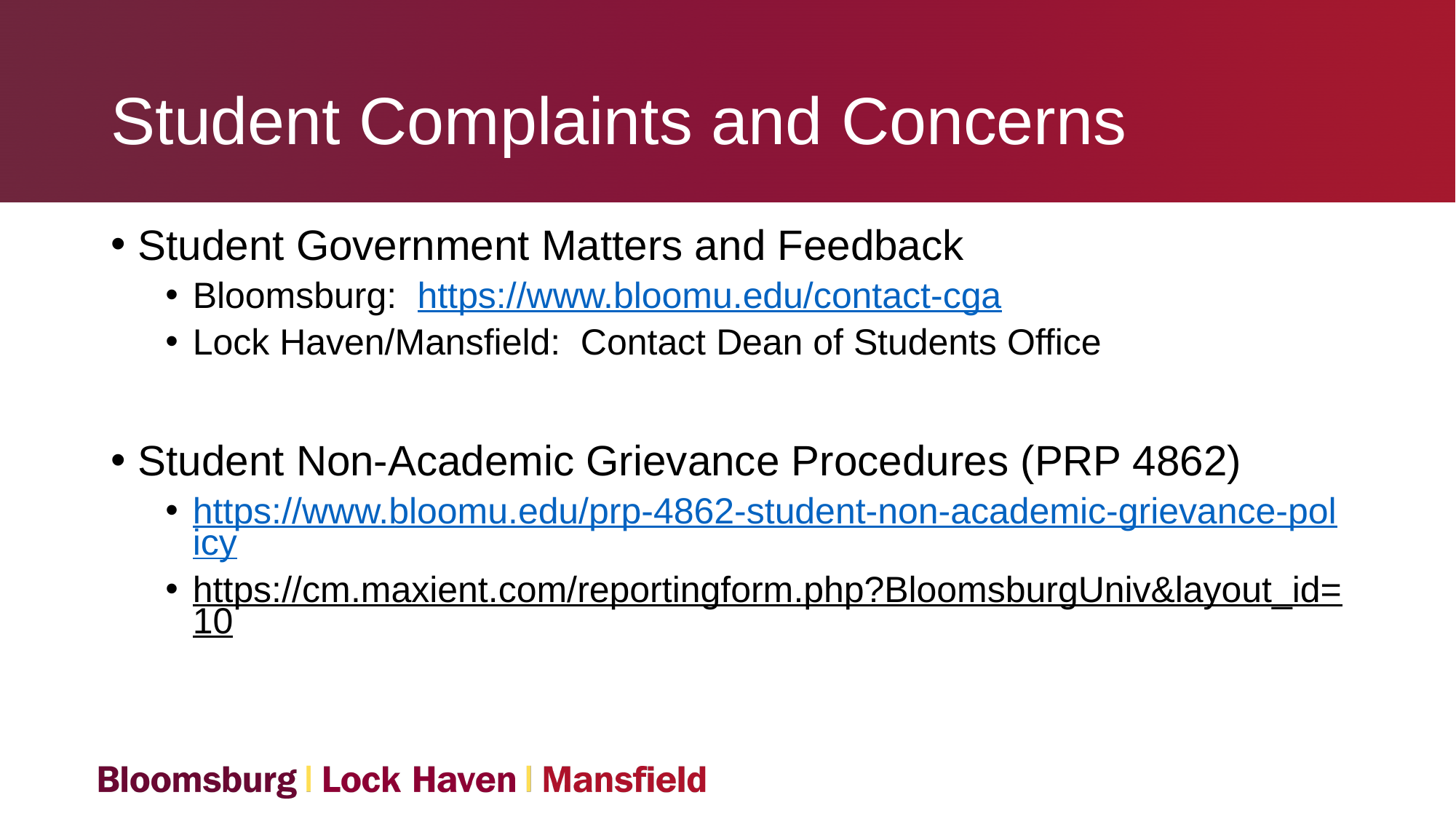

# Student Complaints and Concerns
Student Government Matters and Feedback
Bloomsburg:  https://www.bloomu.edu/contact-cga
Lock Haven/Mansfield:  Contact Dean of Students Office

Student Non-Academic Grievance Procedures (PRP 4862)
https://www.bloomu.edu/prp-4862-student-non-academic-grievance-policy
https://cm.maxient.com/reportingform.php?BloomsburgUniv&layout_id=10